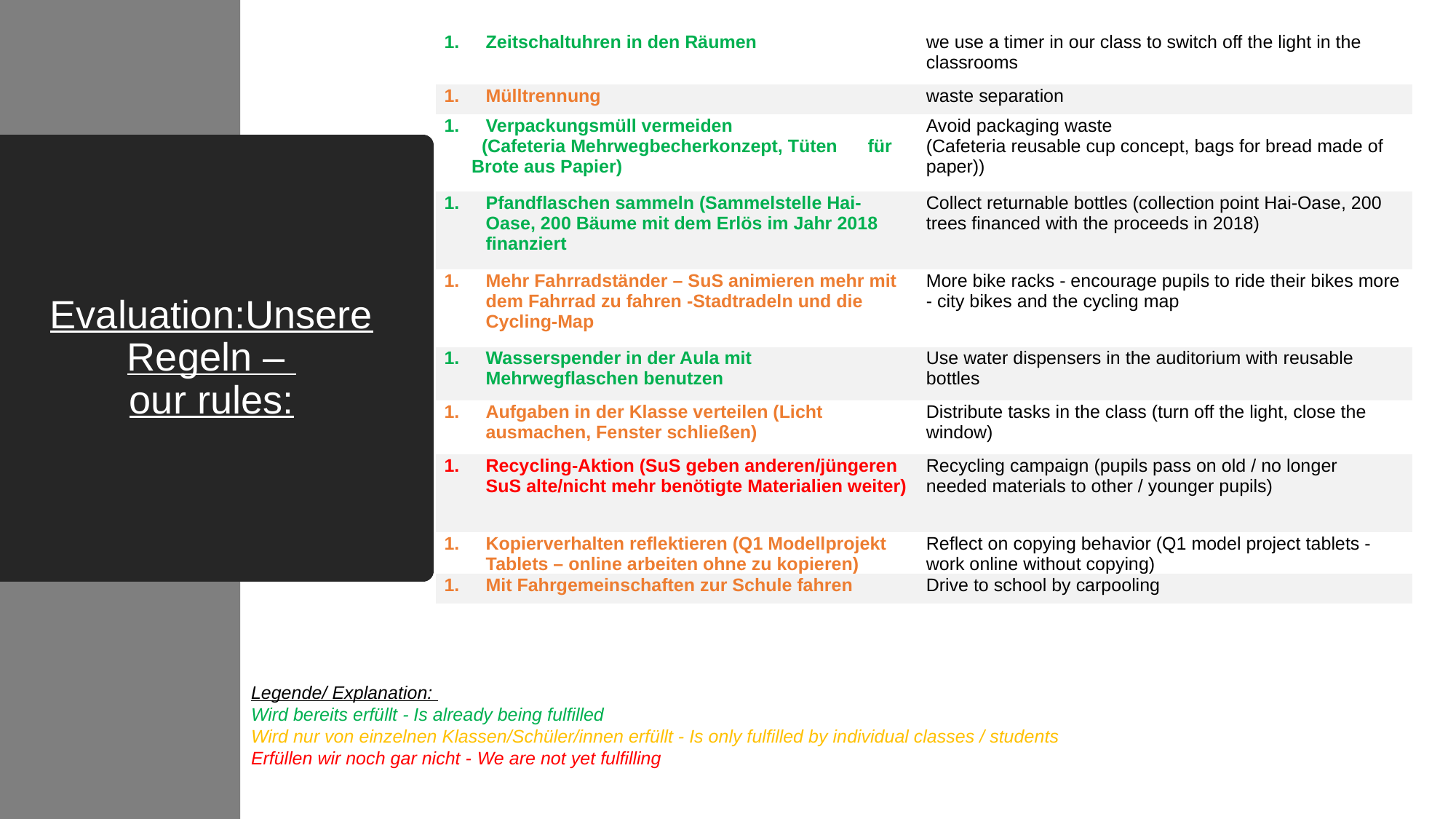

| Zeitschaltuhren in den Räumen | we use a timer in our class to switch off the light in the classrooms |
| --- | --- |
| Mülltrennung | waste separation |
| Verpackungsmüll vermeiden (Cafeteria Mehrwegbecherkonzept, Tüten für Brote aus Papier) | Avoid packaging waste (Cafeteria reusable cup concept, bags for bread made of paper)) |
| Pfandflaschen sammeln (Sammelstelle Hai-Oase, 200 Bäume mit dem Erlös im Jahr 2018 finanziert | Collect returnable bottles (collection point Hai-Oase, 200 trees financed with the proceeds in 2018) |
| Mehr Fahrradständer – SuS animieren mehr mit dem Fahrrad zu fahren -Stadtradeln und die Cycling-Map | More bike racks - encourage pupils to ride their bikes more - city bikes and the cycling map |
| Wasserspender in der Aula mit Mehrwegflaschen benutzen | Use water dispensers in the auditorium with reusable bottles |
| Aufgaben in der Klasse verteilen (Licht ausmachen, Fenster schließen) | Distribute tasks in the class (turn off the light, close the window) |
| Recycling-Aktion (SuS geben anderen/jüngeren SuS alte/nicht mehr benötigte Materialien weiter) | Recycling campaign (pupils pass on old / no longer needed materials to other / younger pupils) |
| Kopierverhalten reflektieren (Q1 Modellprojekt Tablets – online arbeiten ohne zu kopieren) | Reflect on copying behavior (Q1 model project tablets - work online without copying) |
| Mit Fahrgemeinschaften zur Schule fahren | Drive to school by carpooling |
# Evaluation:Unsere Regeln – our rules:
Legende/ Explanation:
Wird bereits erfüllt - Is already being fulfilled
Wird nur von einzelnen Klassen/Schüler/innen erfüllt - Is only fulfilled by individual classes / students
Erfüllen wir noch gar nicht - We are not yet fulfilling